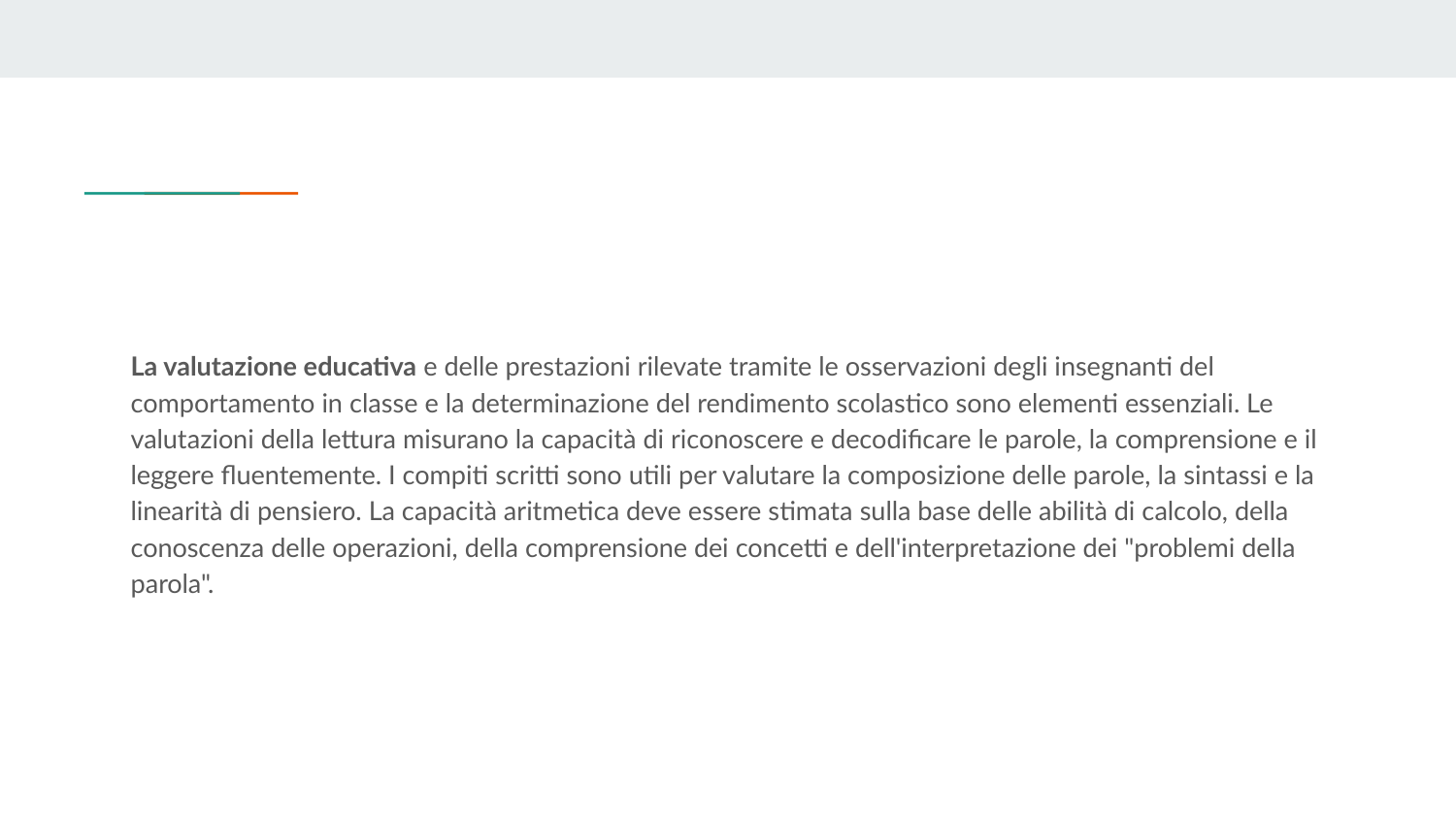

La valutazione educativa e delle prestazioni rilevate tramite le osservazioni degli insegnanti del comportamento in classe e la determinazione del rendimento scolastico sono elementi essenziali. Le valutazioni della lettura misurano la capacità di riconoscere e decodificare le parole, la comprensione e il leggere fluentemente. I compiti scritti sono utili per valutare la composizione delle parole, la sintassi e la linearità di pensiero. La capacità aritmetica deve essere stimata sulla base delle abilità di calcolo, della conoscenza delle operazioni, della comprensione dei concetti e dell'interpretazione dei "problemi della parola".